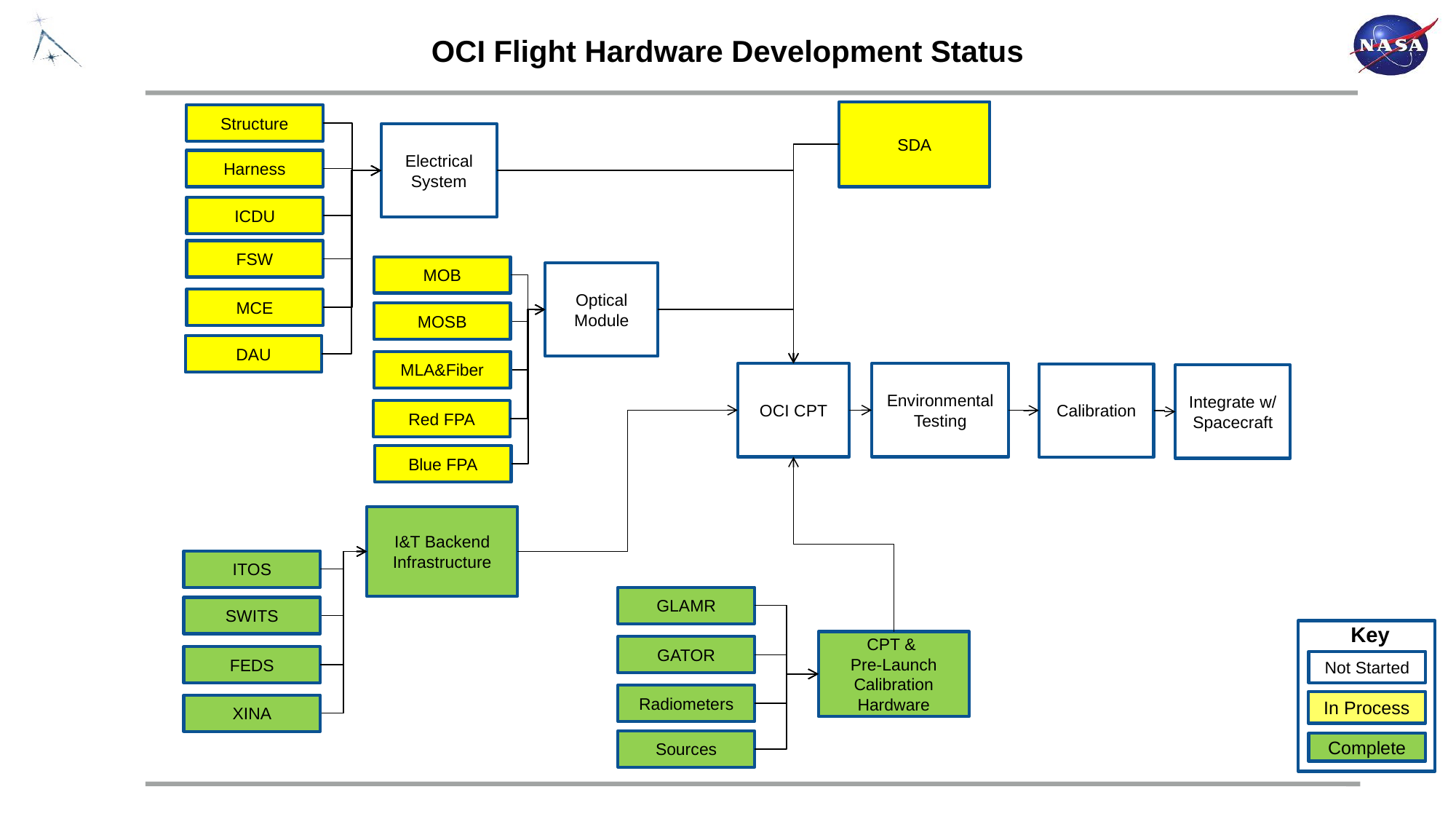

# OCI Flight Hardware Development Status
SDA
Structure
Electrical System
Harness
ICDU
FSW
MOB
Optical Module
MCE
MOSB
DAU
MLA&Fiber
OCI CPT
Environmental Testing
Calibration
Integrate w/ Spacecraft
Red FPA
Blue FPA
I&T Backend Infrastructure
ITOS
GLAMR
SWITS
Key

Not Started
In Process
Complete
CPT &
Pre-Launch Calibration Hardware
GATOR
FEDS
Radiometers
XINA
Sources